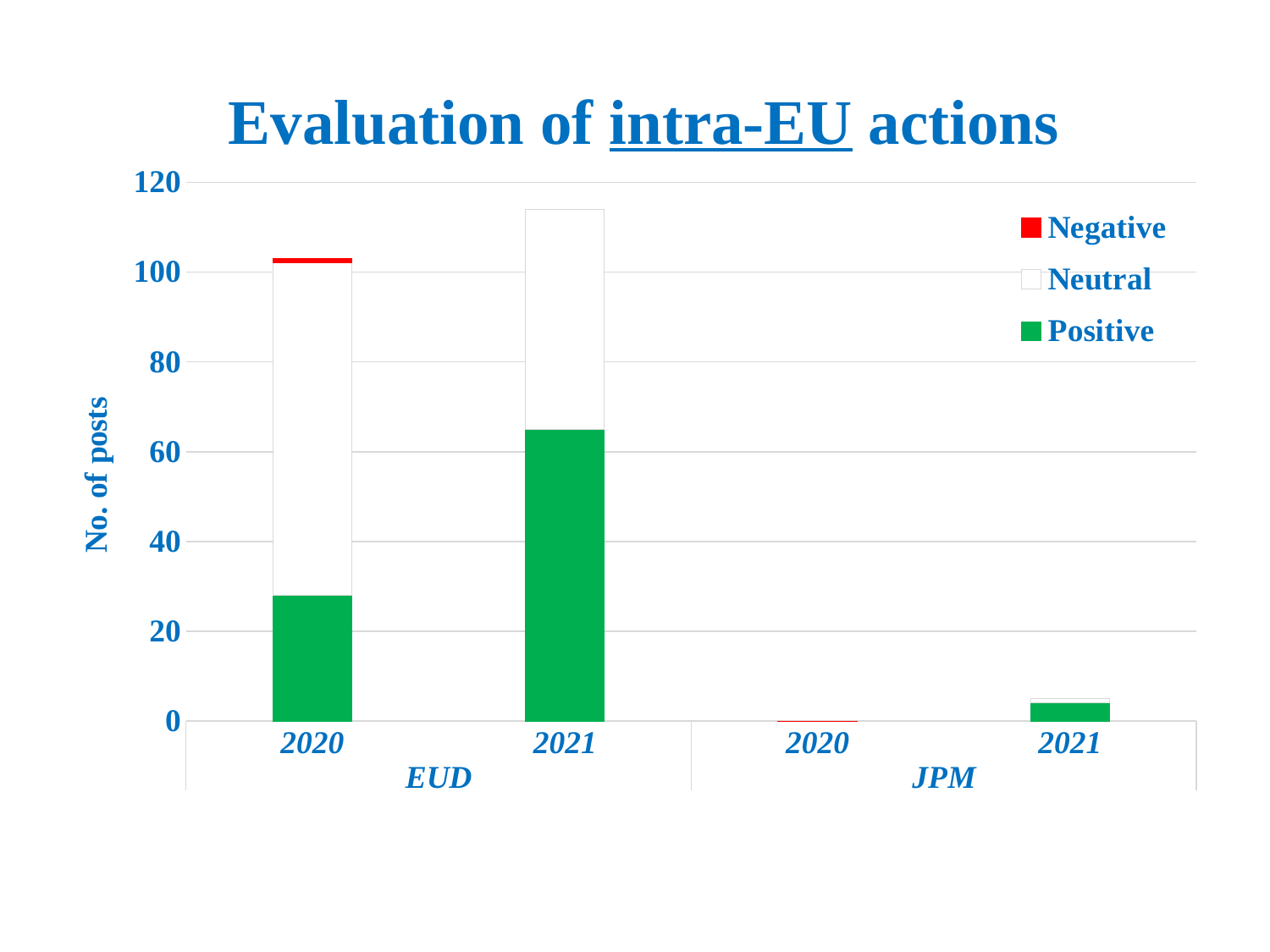

# Evaluation of intra-EU actions

### Chart

| Category | Positive | Neutral | Negative |
|---|---|---|---|
| 2020 | 28.0 | 74.0 | 1.0 |
| 2021 | 65.0 | 49.0 | 0.0 |
| 2020 | 0.0 | 0.0 | 0.0 |
| 2021 | 4.0 | 1.0 | 0.0 |